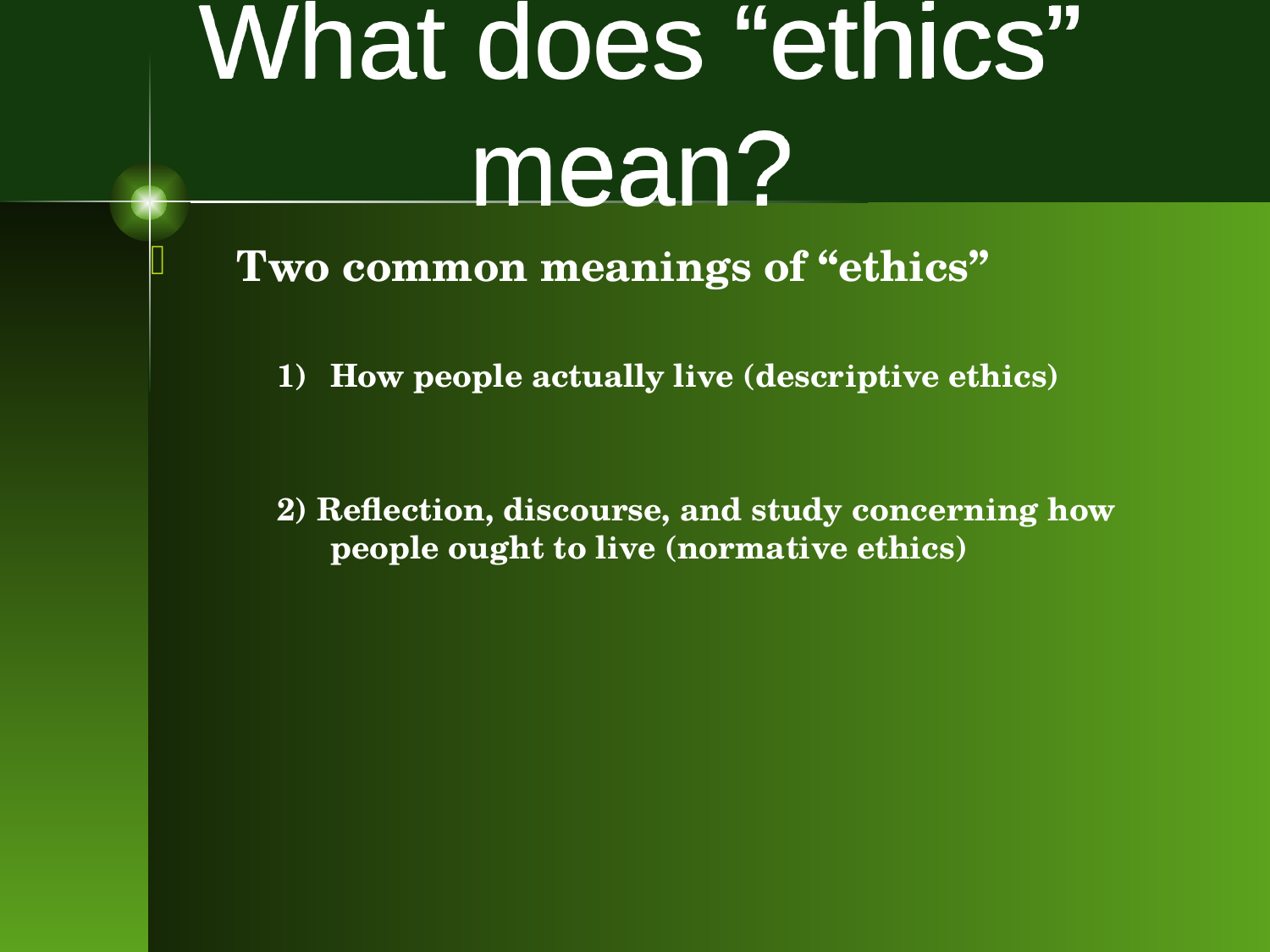

# What does “ethics” mean?
 Two common meanings of “ethics”

1)	How people actually live (descriptive ethics)

2) Reflection, discourse, and study concerning how people ought to live (normative ethics)